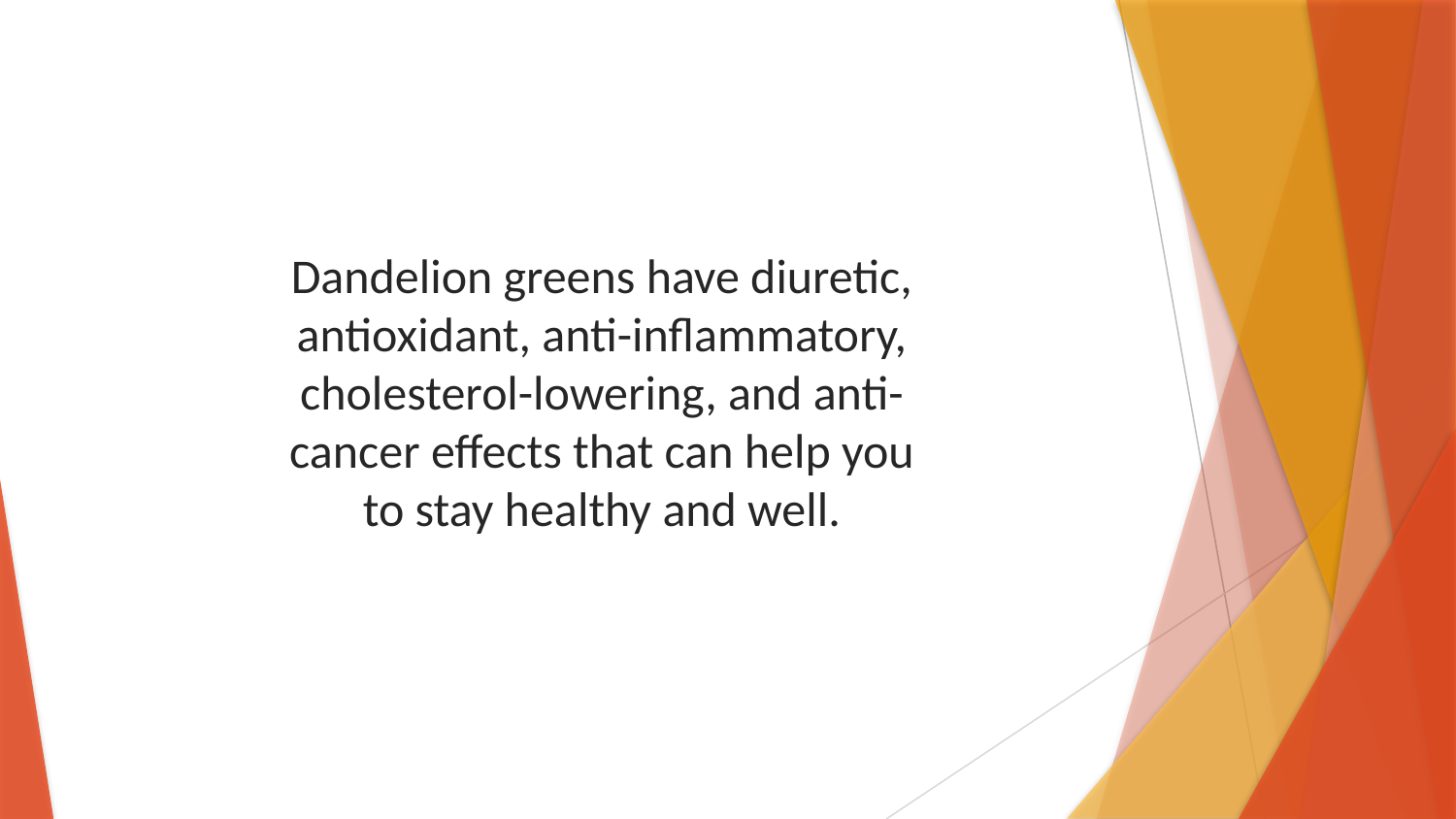

Dandelion greens have diuretic, antioxidant, anti-inflammatory, cholesterol-lowering, and anti-cancer effects that can help you to stay healthy and well.